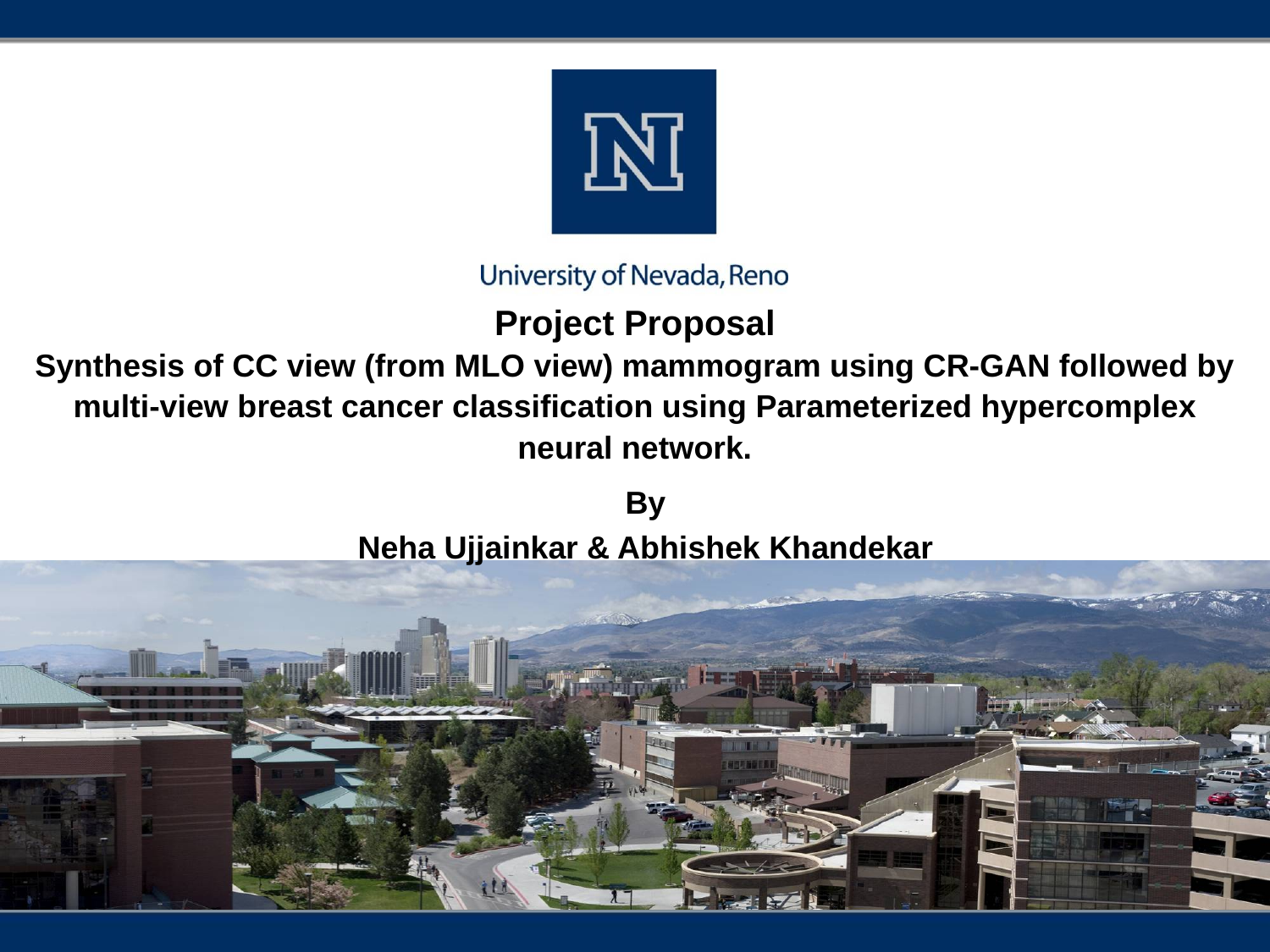

# Project Proposal Synthesis of CC view (from MLO view) mammogram using CR-GAN followed by multi-view breast cancer classification using Parameterized hypercomplex neural network.
By
Neha Ujjainkar & Abhishek Khandekar